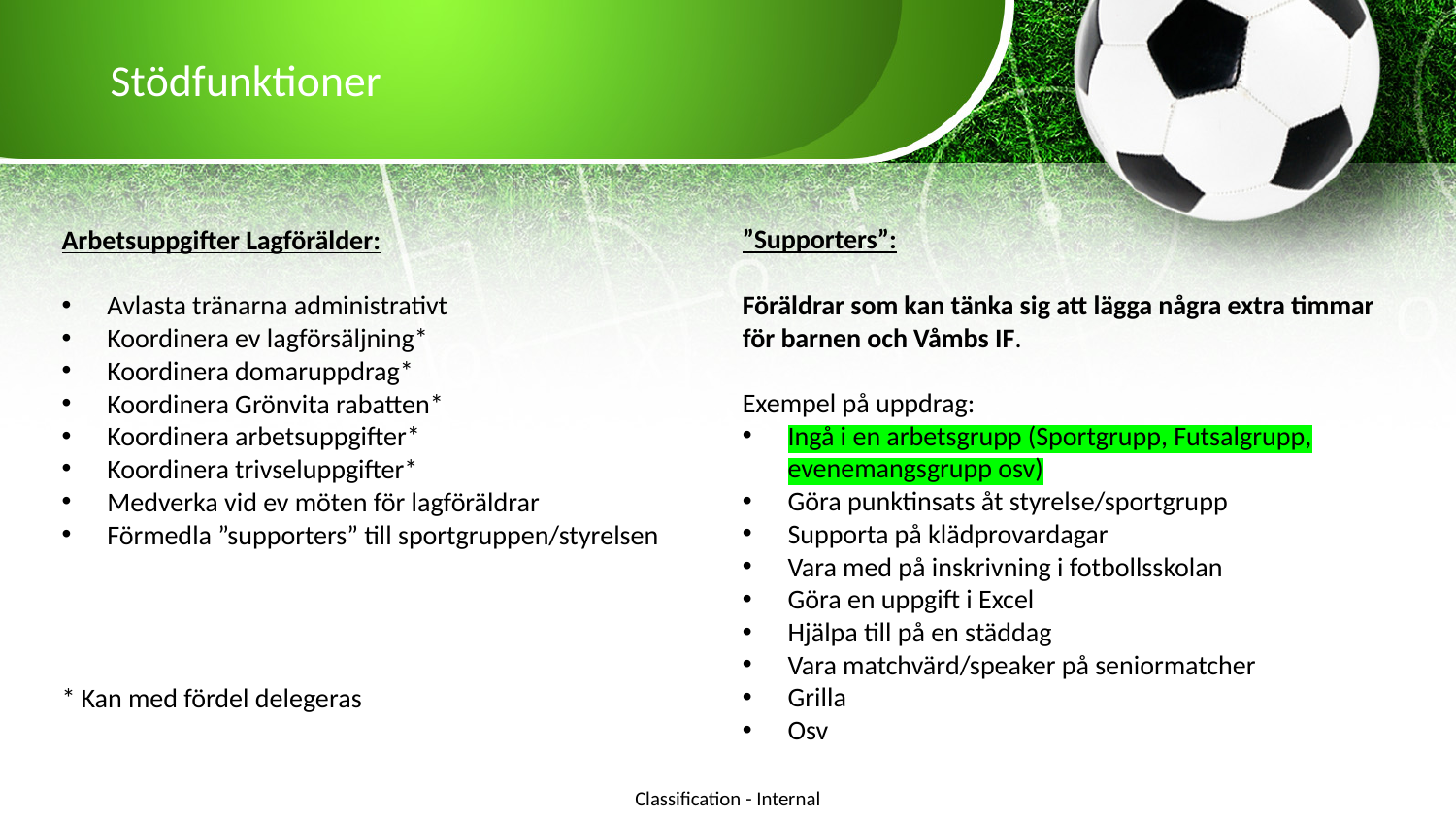

# Stödfunktioner

”Supporters”:

Föräldrar som kan tänka sig att lägga några extra timmar för barnen och Våmbs IF.

Exempel på uppdrag:
Ingå i en arbetsgrupp (Sportgrupp, Futsalgrupp, evenemangsgrupp osv)
Göra punktinsats åt styrelse/sportgrupp
Supporta på klädprovardagar
Vara med på inskrivning i fotbollsskolan
Göra en uppgift i Excel
Hjälpa till på en städdag
Vara matchvärd/speaker på seniormatcher
Grilla
Osv

Arbetsuppgifter Lagförälder:

Avlasta tränarna administrativt
Koordinera ev lagförsäljning*
Koordinera domaruppdrag*
Koordinera Grönvita rabatten*
Koordinera arbetsuppgifter*
Koordinera trivseluppgifter*
Medverka vid ev möten för lagföräldrar
Förmedla ”supporters” till sportgruppen/styrelsen

* Kan med fördel delegeras